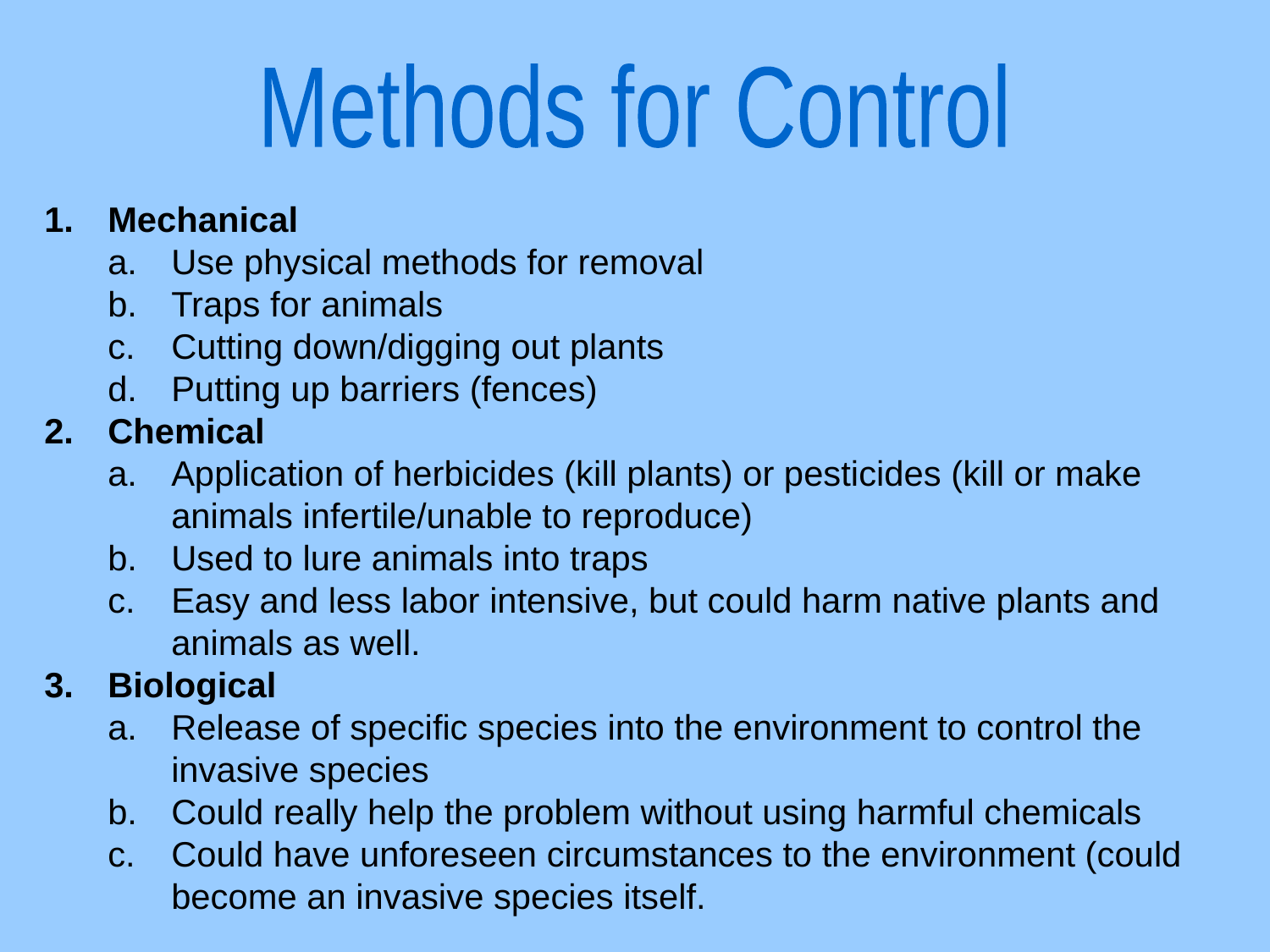

Methods for Control
Mechanical
Use physical methods for removal
Traps for animals
Cutting down/digging out plants
Putting up barriers (fences)
Chemical
Application of herbicides (kill plants) or pesticides (kill or make animals infertile/unable to reproduce)
Used to lure animals into traps
Easy and less labor intensive, but could harm native plants and animals as well.
Biological
Release of specific species into the environment to control the invasive species
Could really help the problem without using harmful chemicals
Could have unforeseen circumstances to the environment (could become an invasive species itself.